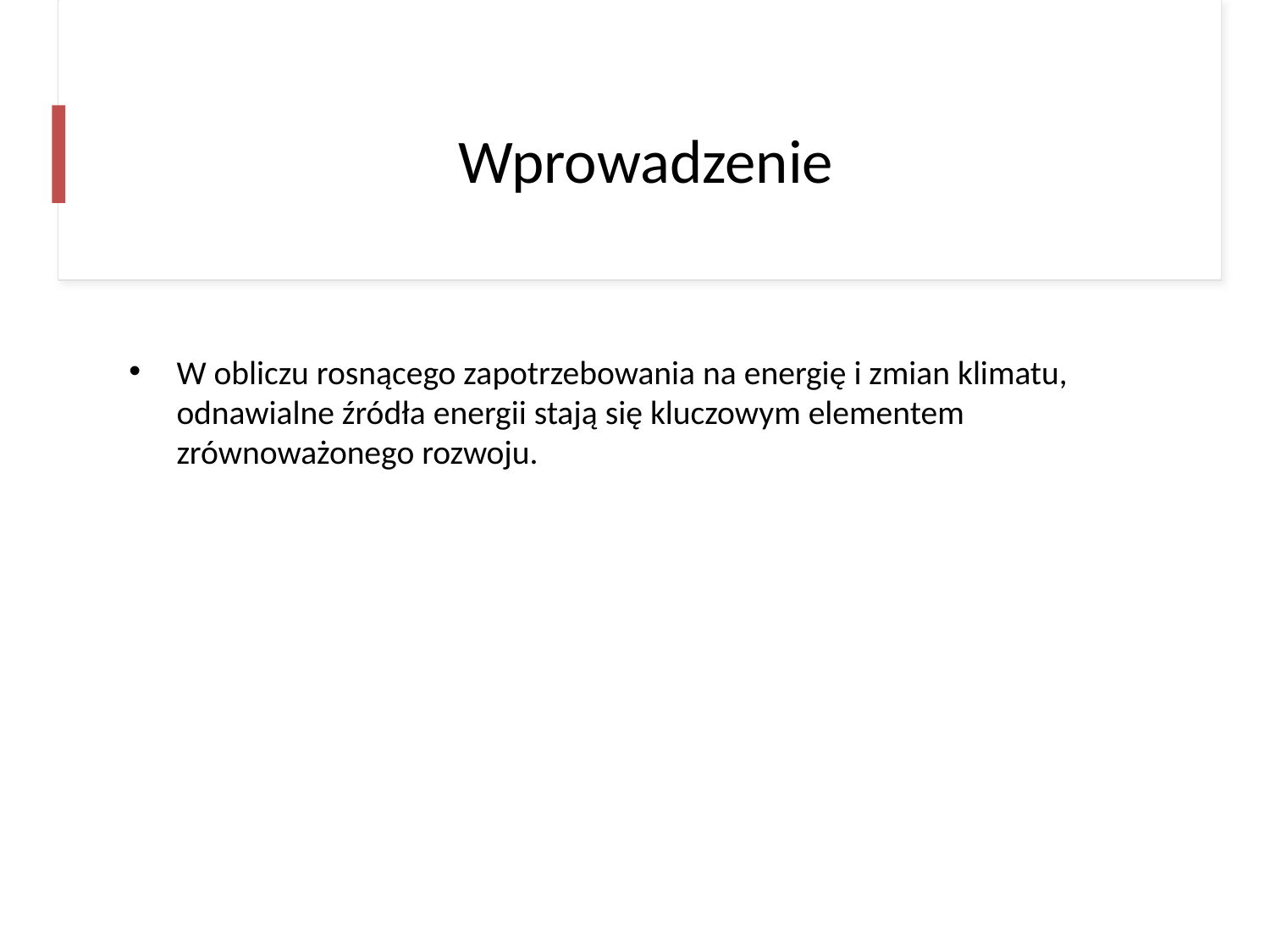

# Wprowadzenie

W obliczu rosnącego zapotrzebowania na energię i zmian klimatu, odnawialne źródła energii stają się kluczowym elementem zrównoważonego rozwoju.